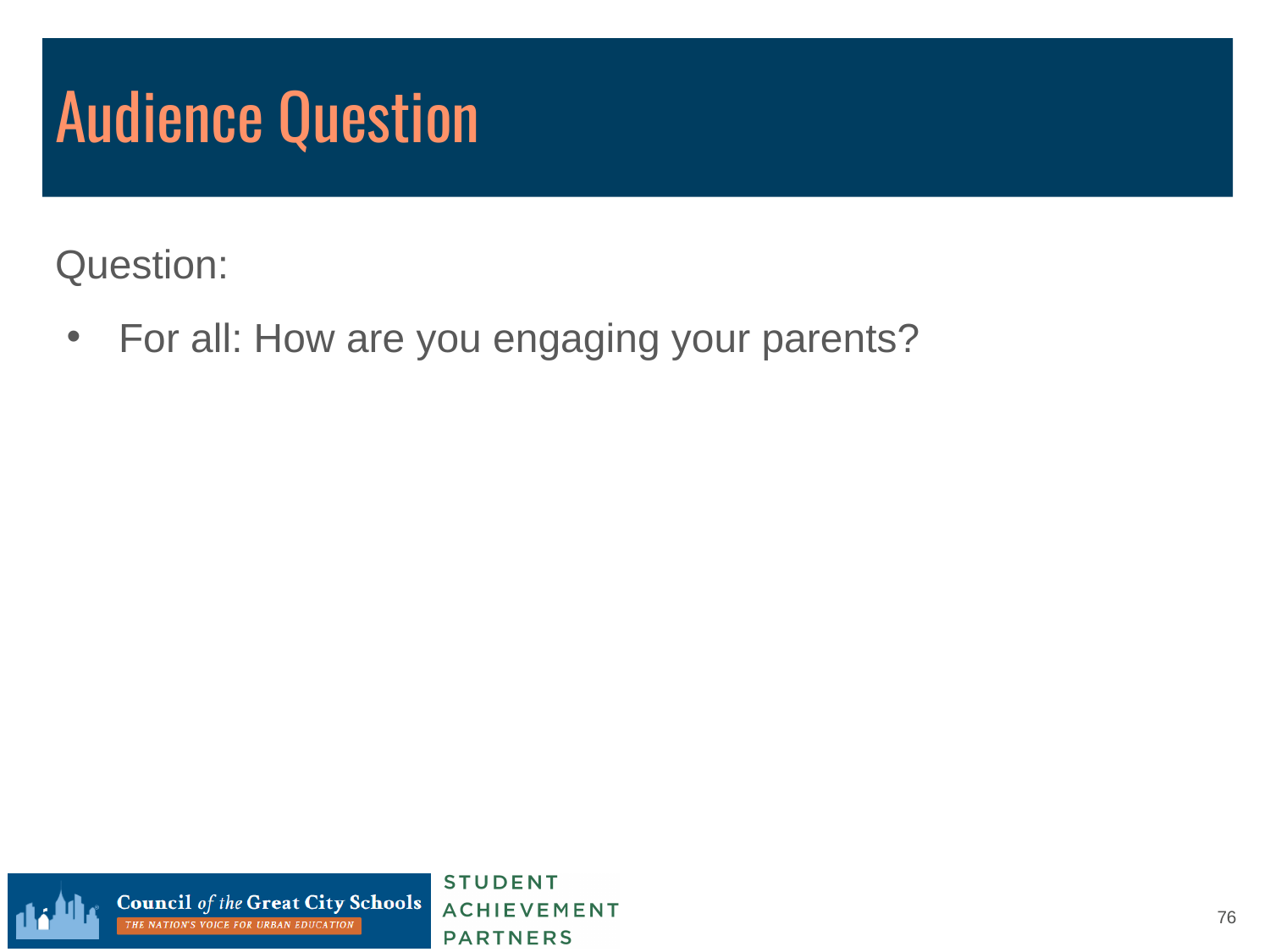

# Audience Question
Question:
For all: How are you engaging your parents?